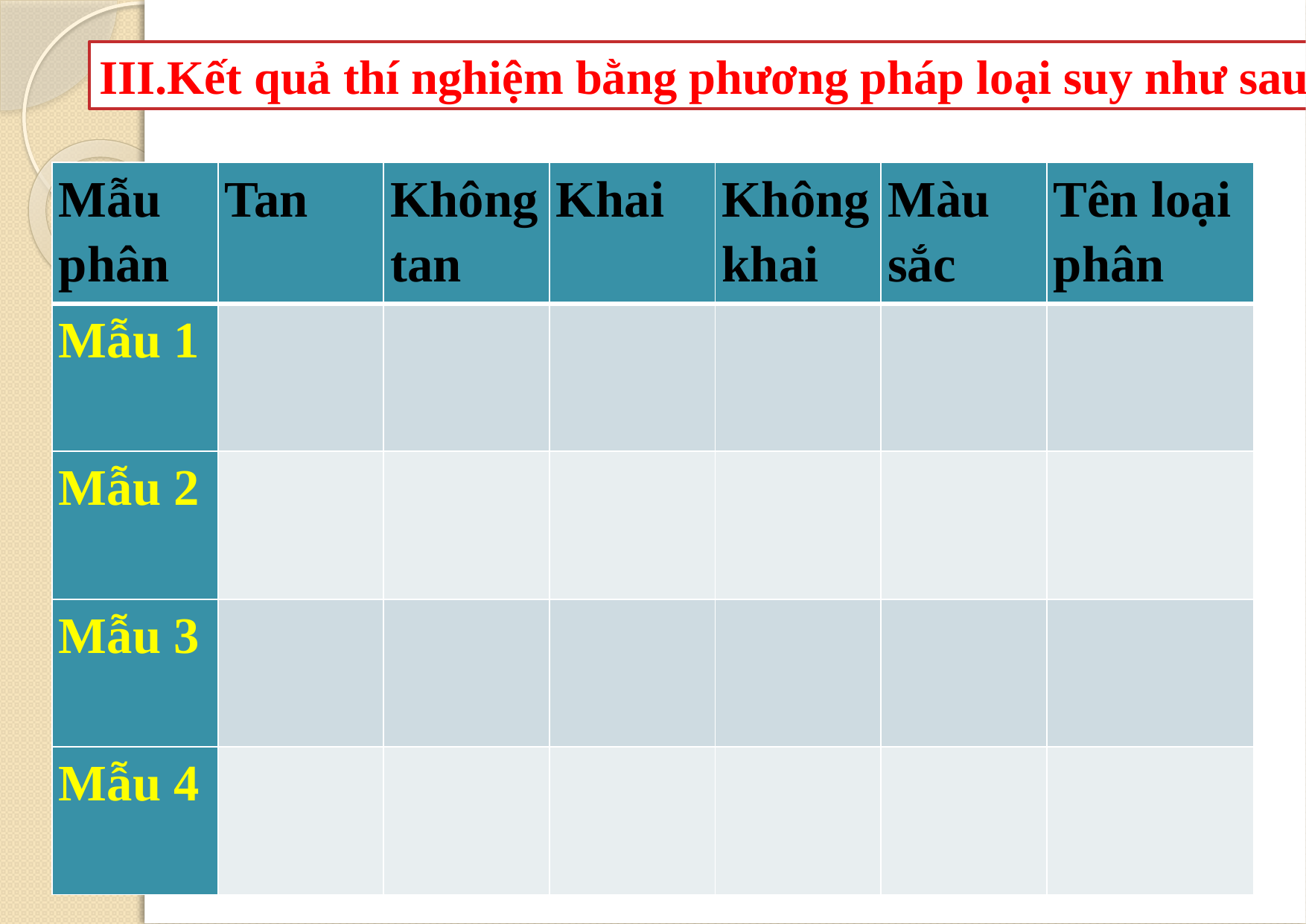

III.Kết quả thí nghiệm bằng phương pháp loại suy như sau:
| Mẫu phân | Tan | Không tan | Khai | Không khai | Màu sắc | Tên loại phân |
| --- | --- | --- | --- | --- | --- | --- |
| Mẫu 1 |  |  |  |  |  |  |
| Mẫu 2 |  |  |  |  |  |  |
| Mẫu 3 |  |  |  |  |  |  |
| Mẫu 4 |  |  |  |  |  |  |